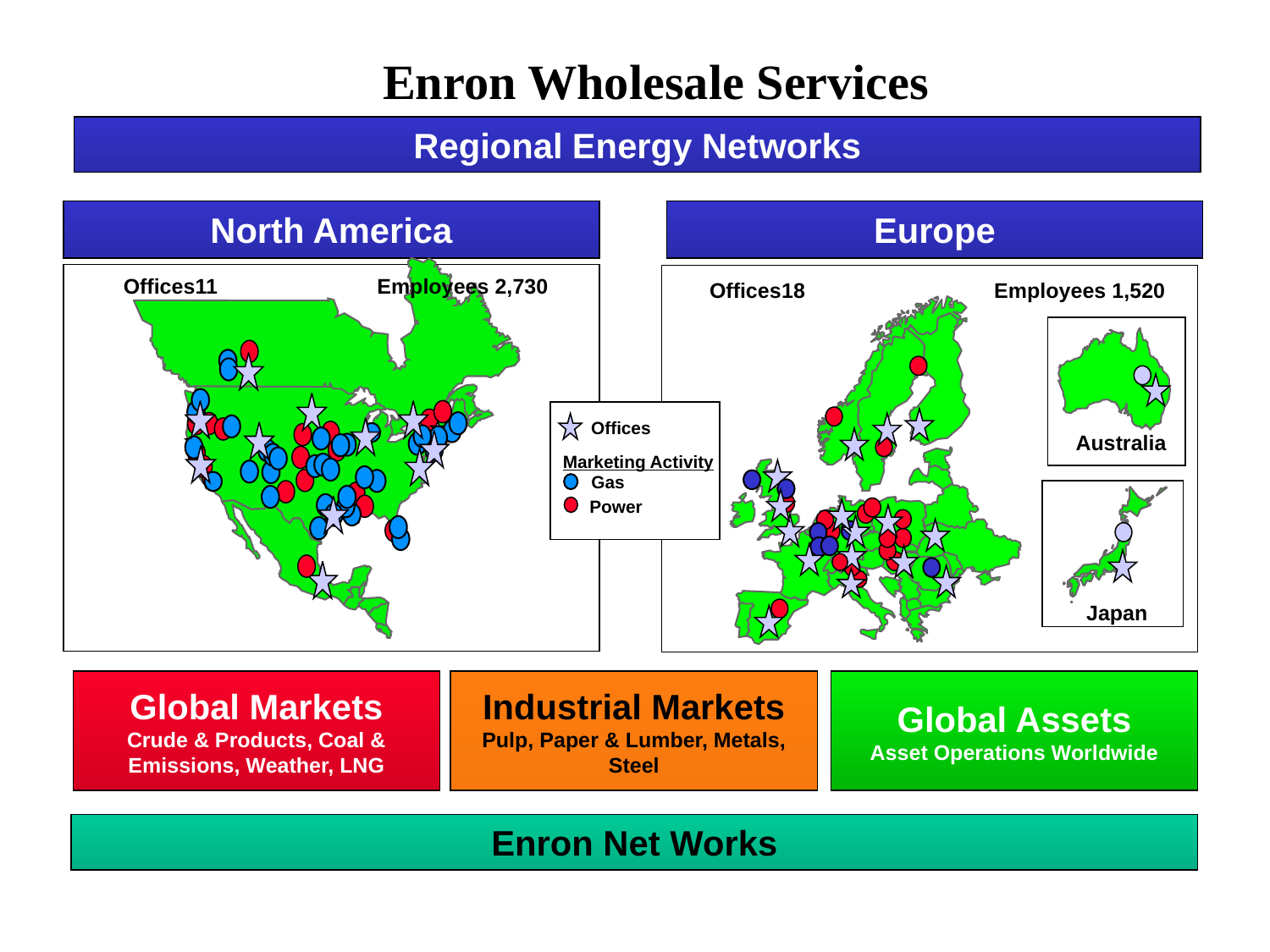

# Enron Wholesale Services
Regional Energy Networks
North America
Europe

       Offices	11                           Employees 2,730
      Offices	18                                Employees 1,520

Offices

Australia

Marketing Activity

Gas

Power

Japan

Global Markets
Crude & Products, Coal & Emissions, Weather, LNG
Industrial Markets
Pulp, Paper & Lumber, Metals, Steel
Global Assets
Asset Operations Worldwide
Enron Net Works